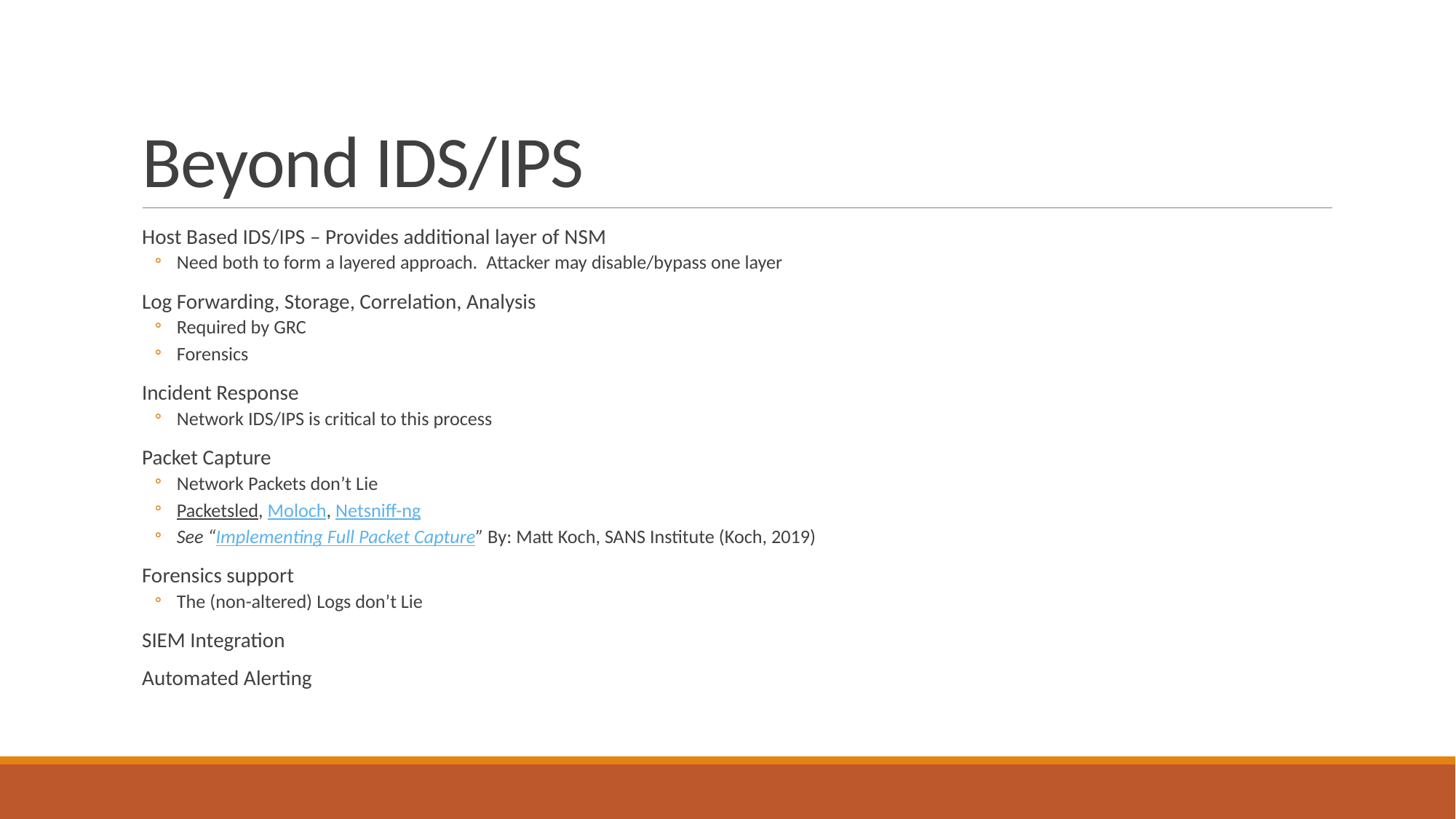

# Beyond IDS/IPS
Host Based IDS/IPS – Provides additional layer of NSM
Need both to form a layered approach.  Attacker may disable/bypass one layer
Log Forwarding, Storage, Correlation, Analysis
Required by GRC
Forensics
Incident Response
Network IDS/IPS is critical to this process
Packet Capture
Network Packets don’t Lie
Packetsled, Moloch, Netsniff-ng
See “Implementing Full Packet Capture” By: Matt Koch, SANS Institute (Koch, 2019)
Forensics support
The (non-altered) Logs don’t Lie
SIEM Integration
Automated Alerting